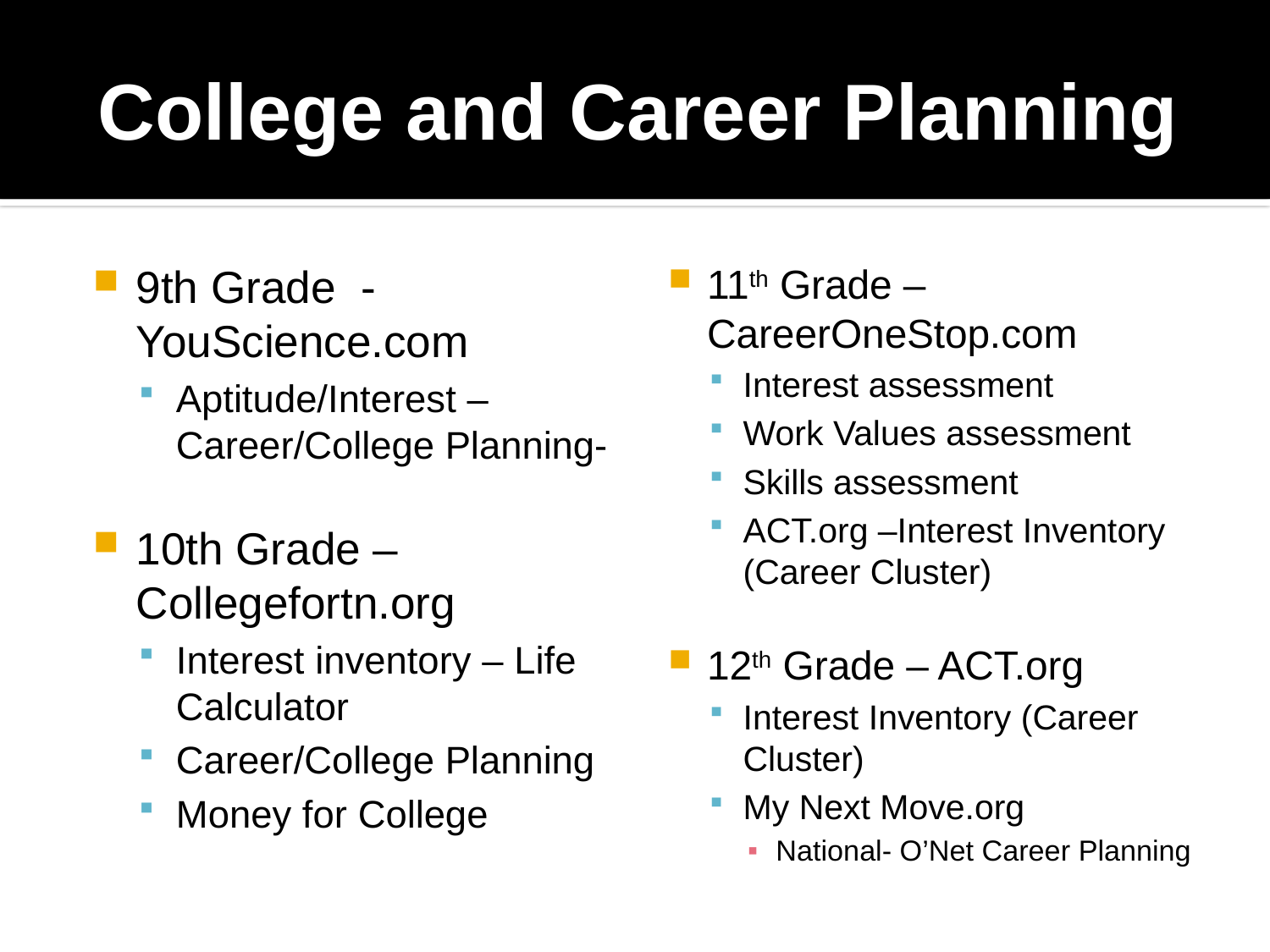

# College and Career Planning
9th Grade  -  YouScience.com
Aptitude/Interest –Career/College Planning-

10th Grade – Collegefortn.org
Interest inventory – Life Calculator
Career/College Planning
Money for College
11th Grade – CareerOneStop.com
Interest assessment
Work Values assessment
Skills assessment
ACT.org –Interest Inventory (Career Cluster)

12th Grade – ACT.org
Interest Inventory (Career Cluster)
My Next Move.org
National- O’Net Career Planning